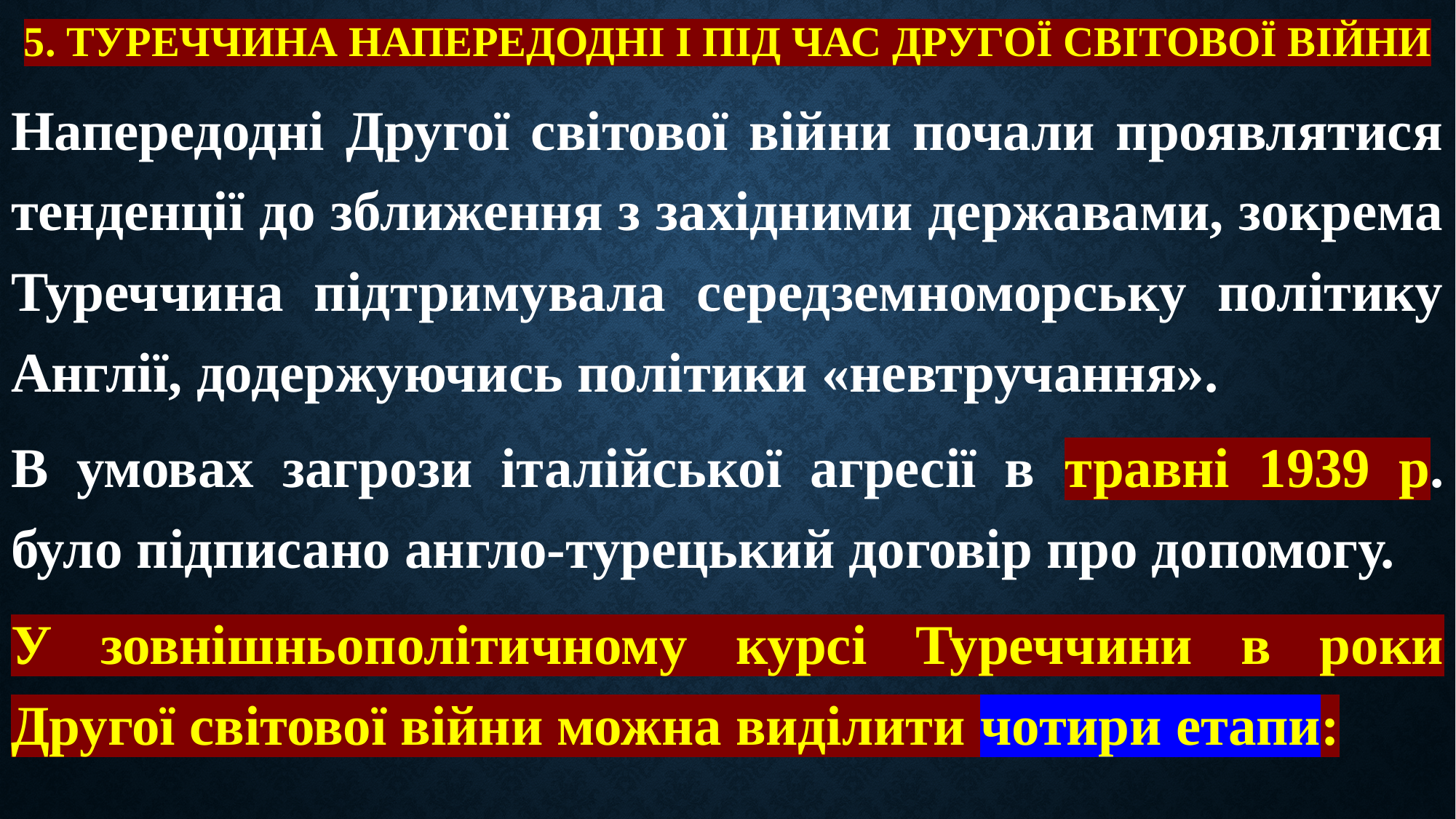

# 5. Туреччина напередодні і під час другої світової війни
Напередодні Другої світової війни почали проявлятися тенденції до зближення з західними державами, зокрема Туреччина підтримувала середземноморську політику Англії, додержуючись політики «невтручання».
В умовах загрози італійської агресії в травні 1939 р. було підписано англо-турецький договір про допомогу.
У зовнішньополітичному курсі Туреччини в роки Другої світової війни можна виділити чотири етапи: